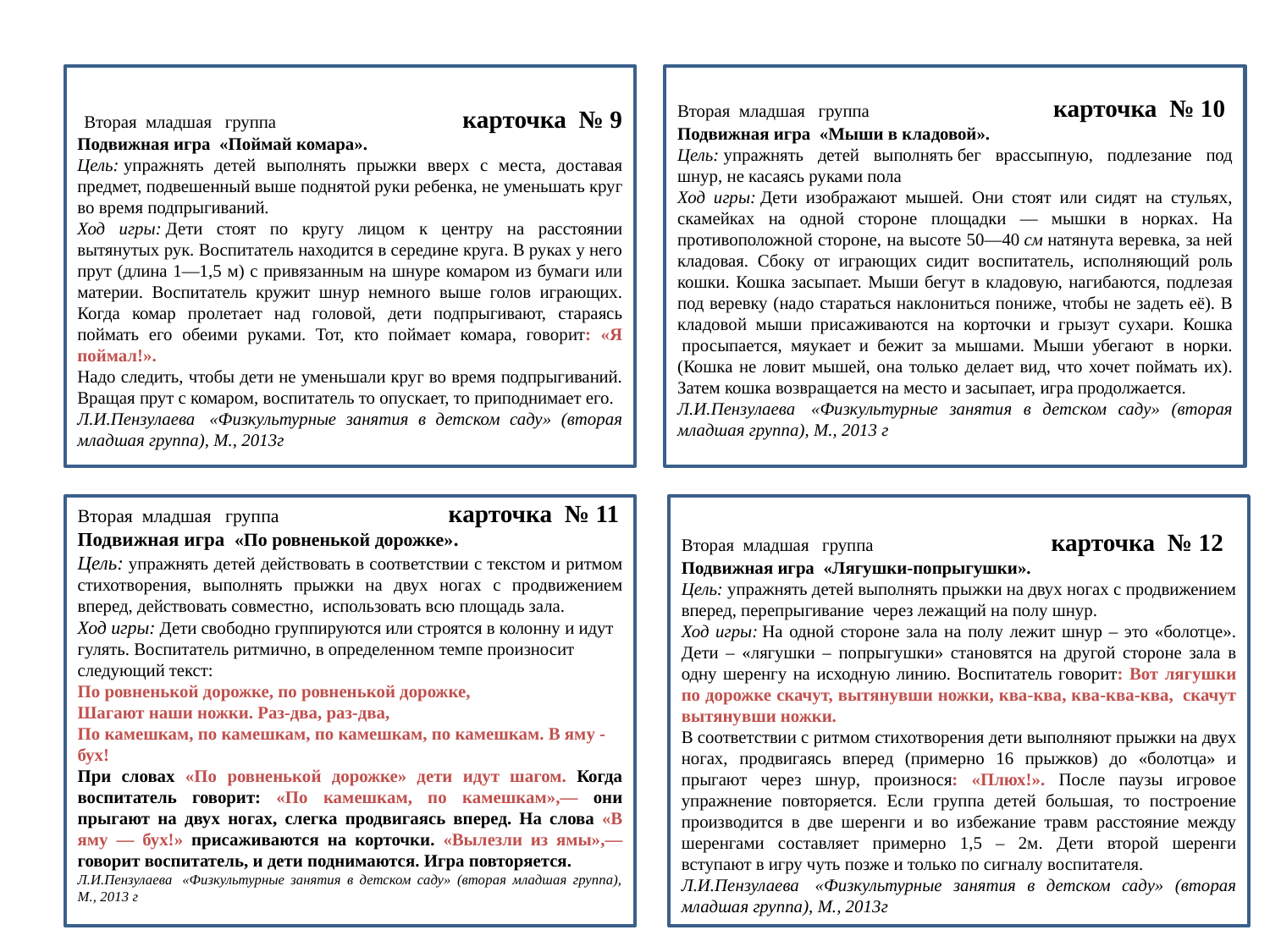

Вторая  младшая   группа                                          карточка  № 9
Подвижная игра  «Поймай комара».
Цель: упражнять детей выполнять прыжки вверх с места, доставая предмет, подвешенный выше поднятой руки ребенка, не уменьшать круг во время подпрыгиваний.
Ход игры: Дети стоят по кругу лицом к центру на расстоянии вытянутых рук. Воспитатель находится в середине круга. В руках у него прут (длина 1—1,5 м) с привязанным на шнуре комаром из бумаги или материи. Воспитатель кружит шнур немного выше голов играющих. Когда комар пролетает над головой, дети подпрыгивают, стараясь поймать его обеими руками. Тот, кто поймает комара, говорит: «Я поймал!».
Надо следить, чтобы дети не уменьшали круг во время подпрыгиваний. Вращая прут с комаром, воспитатель то опускает, то приподнимает его.
Л.И.Пензулаева  «Физкультурные занятия в детском саду» (вторая младшая группа), М., 2013г

Вторая  младшая   группа                                         карточка  № 10
Подвижная игра  «Мыши в кладовой».
Цель: упражнять детей выполнять бег врассыпную, подлезание под шнур, не касаясь руками пола
Ход игры: Дети изображают мышей. Они стоят или сидят на стульях, скамейках на одной стороне площадки — мышки в норках. На противоположной стороне, на высоте 50—40 см натянута веревка, за ней кладовая. Сбоку от играющих сидит воспитатель, исполняющий роль кошки. Кошка засыпает. Мыши бегут в кладовую, нагибаются, подлезая под веревку (надо стараться наклониться пониже, чтобы не задеть её). В кладовой мыши присаживаются на корточки и грызут сухари. Кошка  просыпается, мяукает и бежит за мышами. Мыши убегают  в норки. (Кошка не ловит мышей, она только делает вид, что хочет поймать их). Затем кошка возвращается на место и засыпает, игра продолжается.
Л.И.Пензулаева  «Физкультурные занятия в детском саду» (вторая младшая группа), М., 2013 г

Вторая  младшая   группа                                    карточка  № 11
Подвижная игра  «По ровненькой дорожке».
Цель: упражнять детей действовать в соответствии с текстом и ритмом стихотворения, выполнять прыжки на двух ногах с продвижением вперед, действовать совместно,  использовать всю площадь зала.
Ход игры: Дети свободно группируются или строятся в колонну и идут гулять. Воспитатель ритмично, в определенном темпе произносит следующий текст:
По ровненькой дорожке, по ровненькой дорожке,
Шагают наши ножки. Раз-два, раз-два,
По камешкам, по камешкам, по камешкам, по камешкам. В яму - бух!
При словах «По ровненькой дорожке» дети идут шагом. Когда воспитатель говорит: «По камешкам, по камешкам»,— они прыгают на двух ногах, слегка продвигаясь вперед. На слова «В яму — бух!» присаживаются на корточки. «Вылезли из ямы»,— говорит воспитатель, и дети поднимаются. Игра повторяется.
Л.И.Пензулаева  «Физкультурные занятия в детском саду» (вторая младшая группа), М., 2013 г

Вторая  младшая   группа                                        карточка  № 12
Подвижная игра  «Лягушки-попрыгушки».
Цель: упражнять детей выполнять прыжки на двух ногах с продвижением вперед, перепрыгивание  через лежащий на полу шнур.
Ход игры: На одной стороне зала на полу лежит шнур – это «болотце». Дети – «лягушки – попрыгушки» становятся на другой стороне зала в одну шеренгу на исходную линию. Воспитатель говорит: Вот лягушки по дорожке скачут, вытянувши ножки, ква-ква, ква-ква-ква,  скачут вытянувши ножки.
В соответствии с ритмом стихотворения дети выполняют прыжки на двух ногах, продвигаясь вперед (примерно 16 прыжков) до «болотца» и прыгают через шнур, произнося: «Плюх!». После паузы игровое упражнение повторяется. Если группа детей большая, то построение производится в две шеренги и во избежание травм расстояние между шеренгами составляет примерно 1,5 – 2м. Дети второй шеренги вступают в игру чуть позже и только по сигналу воспитателя.
Л.И.Пензулаева  «Физкультурные занятия в детском саду» (вторая младшая группа), М., 2013г